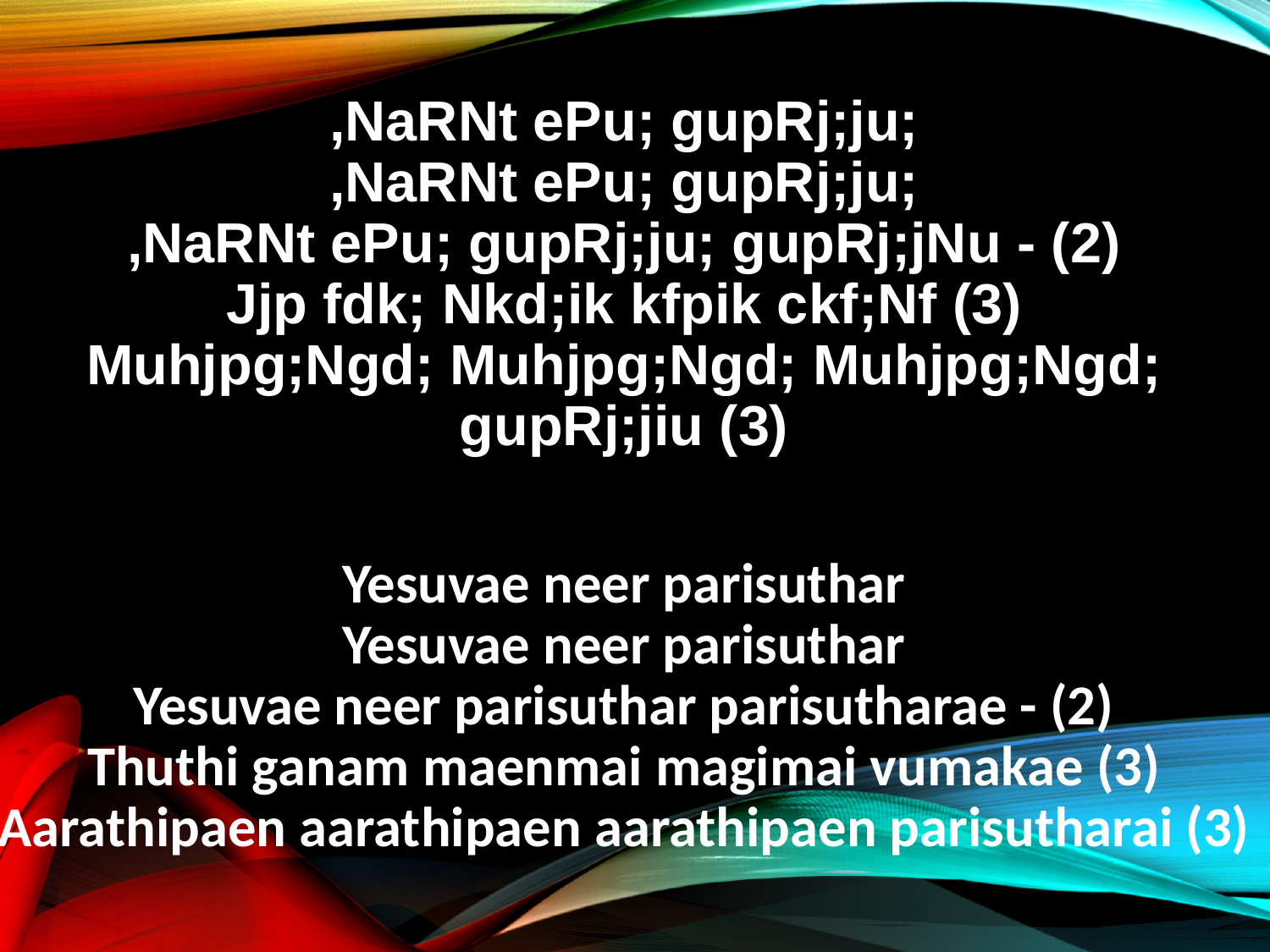

,NaRNt ePu; gupRj;ju;
,NaRNt ePu; gupRj;ju;
,NaRNt ePu; gupRj;ju; gupRj;jNu - (2)
Jjp fdk; Nkd;ik kfpik ckf;Nf (3)
Muhjpg;Ngd; Muhjpg;Ngd; Muhjpg;Ngd; gupRj;jiu (3)

Yesuvae neer parisuthar
Yesuvae neer parisuthar
Yesuvae neer parisuthar parisutharae - (2)
Thuthi ganam maenmai magimai vumakae (3)
Aarathipaen aarathipaen aarathipaen parisutharai (3)